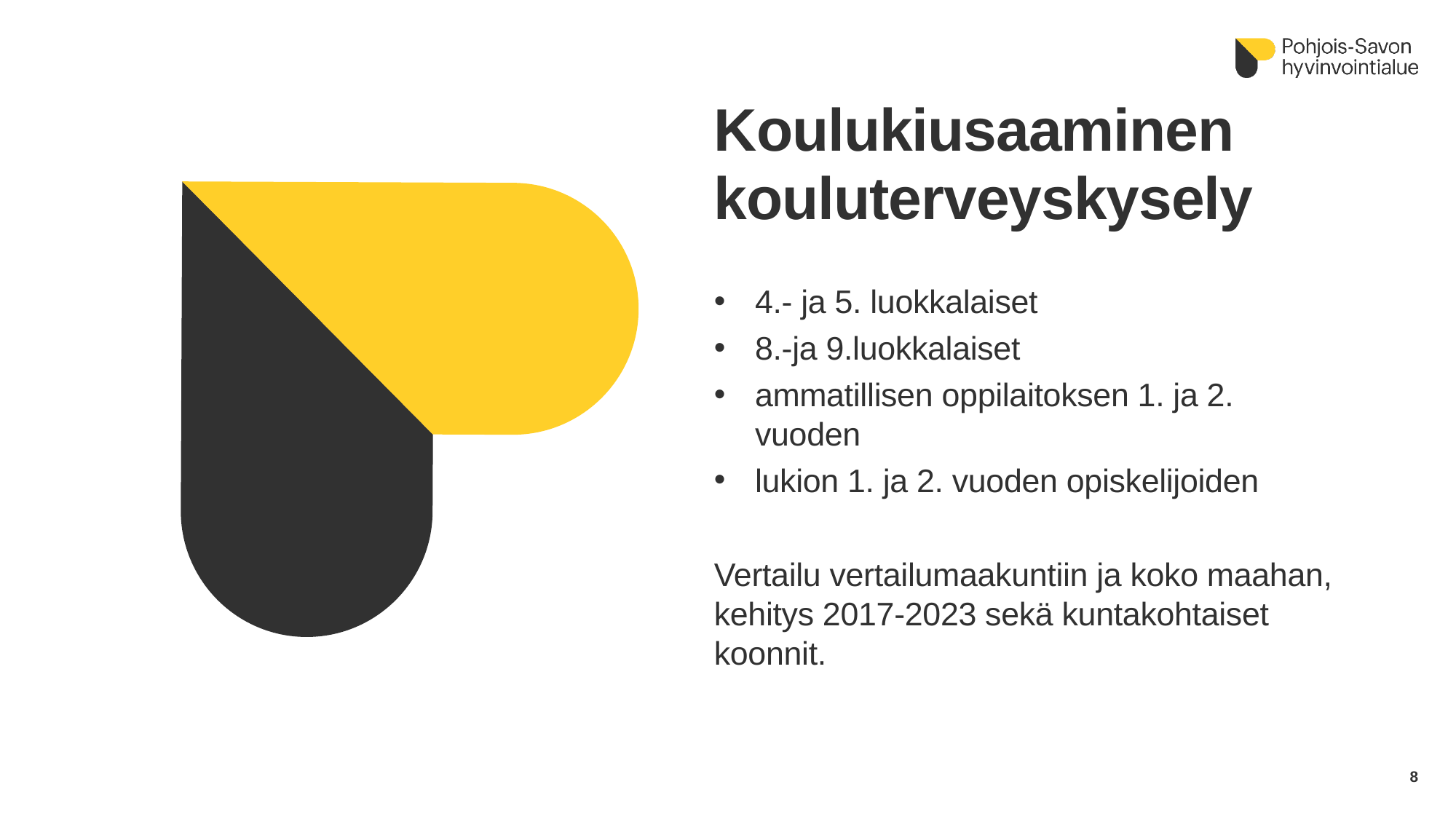

# Koulukiusaaminen kouluterveyskysely
4.- ja 5. luokkalaiset
8.-ja 9.luokkalaiset
ammatillisen oppilaitoksen 1. ja 2. vuoden
lukion 1. ja 2. vuoden opiskelijoiden

Vertailu vertailumaakuntiin ja koko maahan, kehitys 2017-2023 sekä kuntakohtaiset koonnit.

8